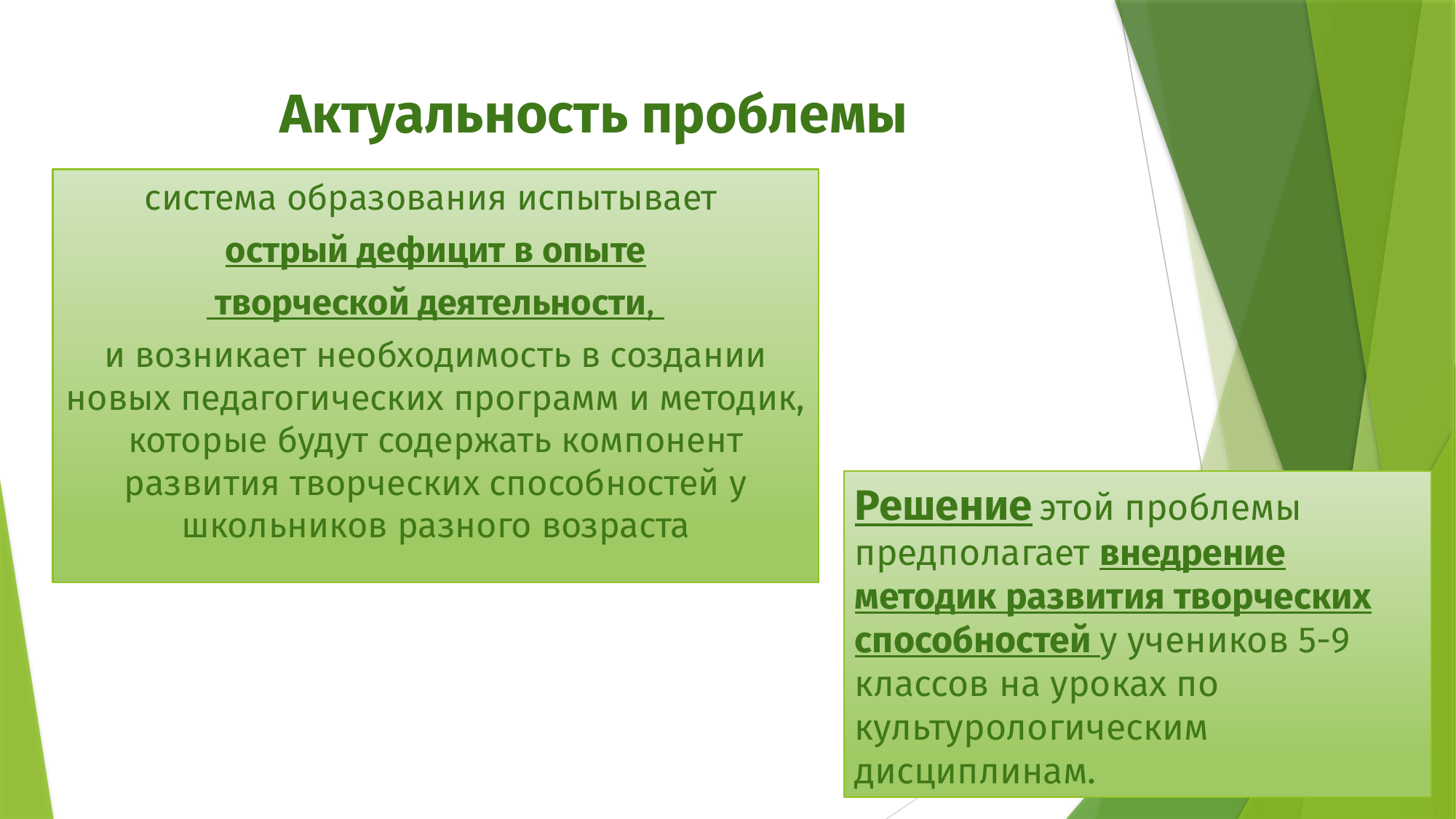

# Актуальность проблемы
система образования испытывает
острый дефицит в опыте
 творческой деятельности,
и возникает необходимость в создании новых педагогических программ и методик, которые будут содержать компонент развития творческих способностей у школьников разного возраста
Решение этой проблемы предполагает внедрение методик развития творческих способностей у учеников 5-9 классов на уроках по культурологическим дисциплинам.